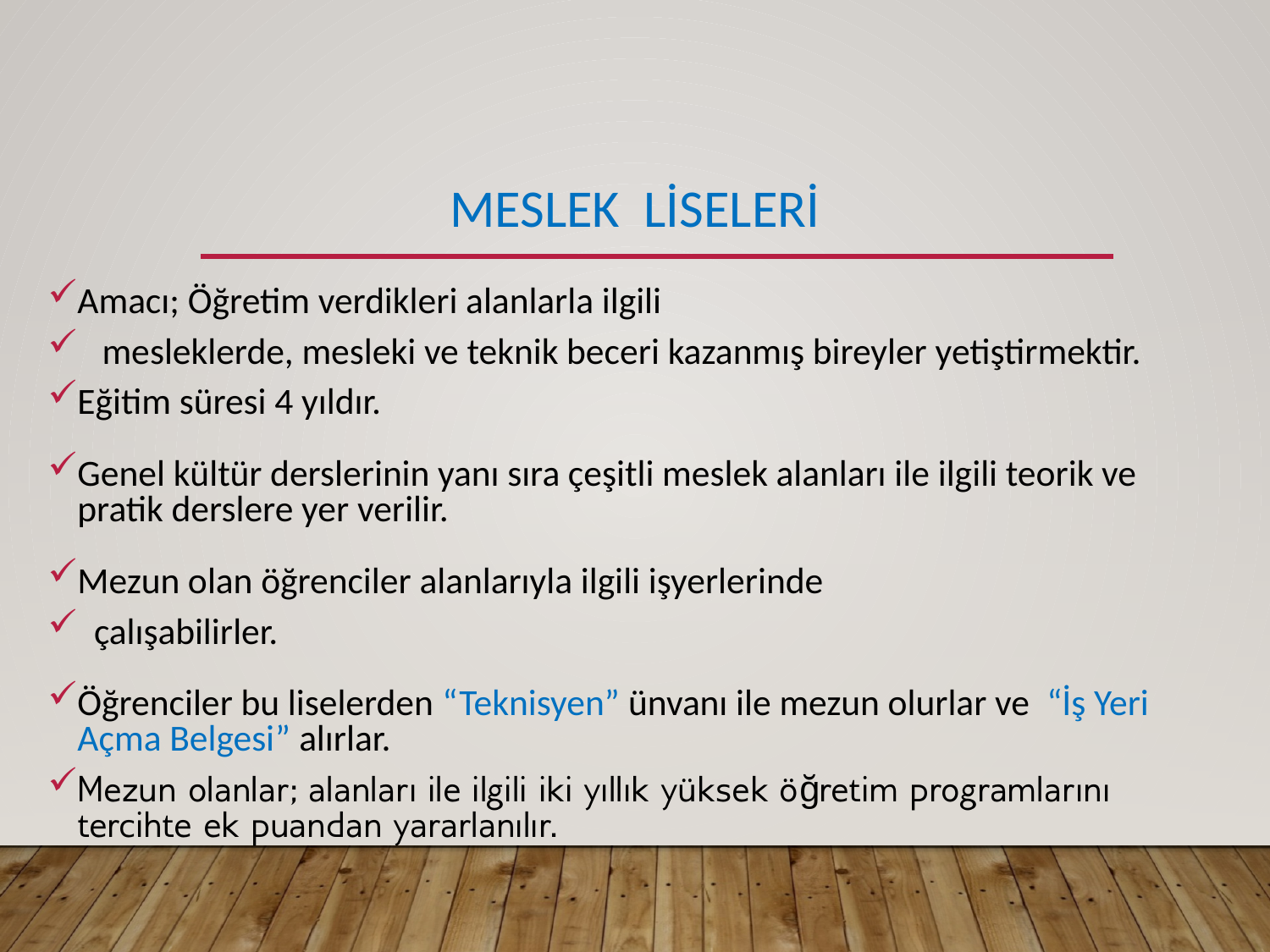

# MESLEK  LİSELERİ
Amacı; Öğretim verdikleri alanlarla ilgili
   mesleklerde, mesleki ve teknik beceri kazanmış bireyler yetiştirmektir.
Eğitim süresi 4 yıldır.

Genel kültür derslerinin yanı sıra çeşitli meslek alanları ile ilgili teorik ve pratik derslere yer verilir.

Mezun olan öğrenciler alanlarıyla ilgili işyerlerinde
  çalışabilirler.

Öğrenciler bu liselerden “Teknisyen” ünvanı ile mezun olurlar ve  “İş Yeri Açma Belgesi” alırlar.
Mezun olanlar; alanları ile ilgili iki yıllık yüksek öğretim programlarını tercihte ek puandan yararlanılır.